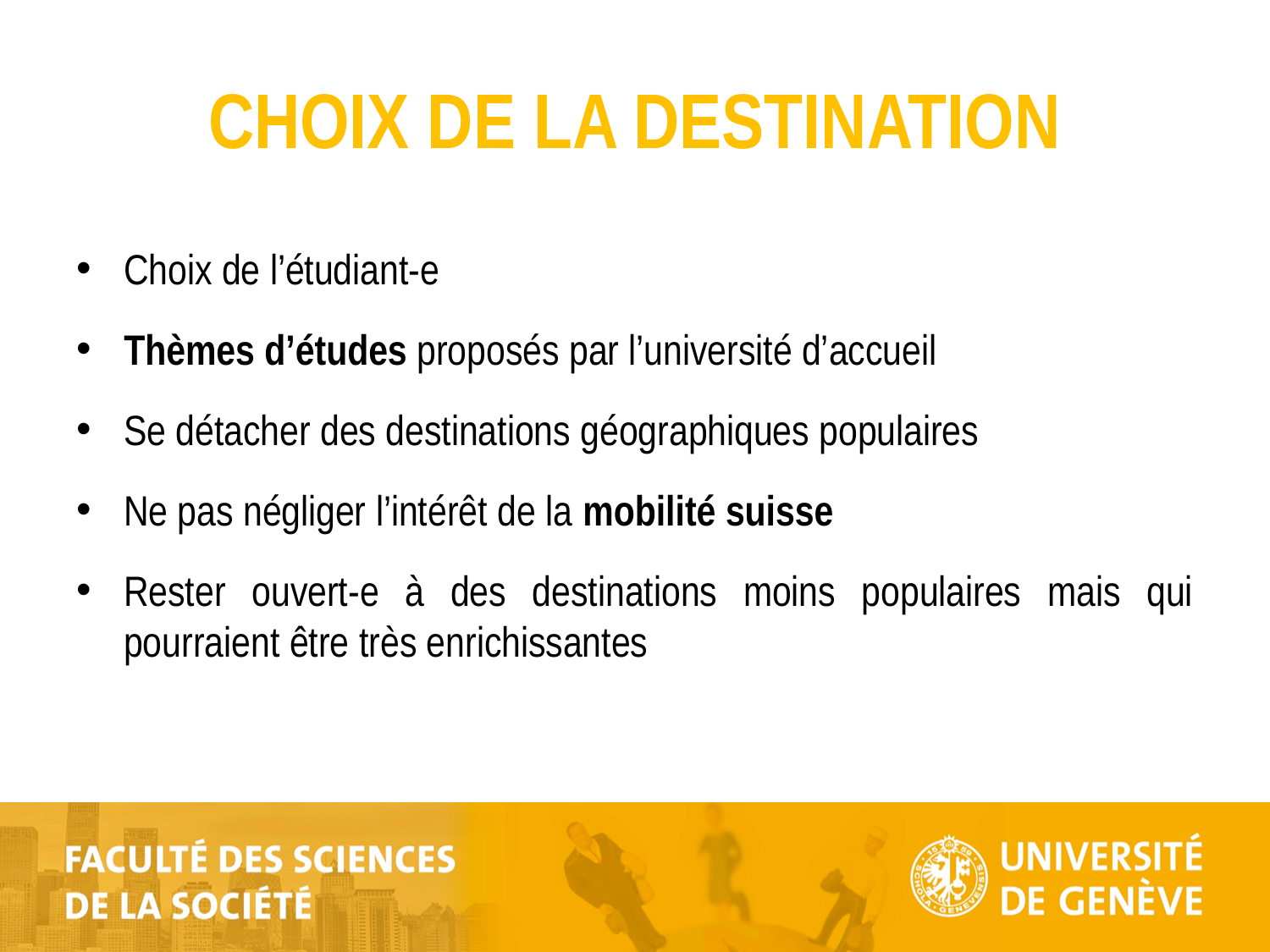

# CHOIX DE LA DESTINATION
Choix de l’étudiant-e
Thèmes d’études proposés par l’université d’accueil
Se détacher des destinations géographiques populaires
Ne pas négliger l’intérêt de la mobilité suisse
Rester ouvert-e à des destinations moins populaires mais qui pourraient être très enrichissantes